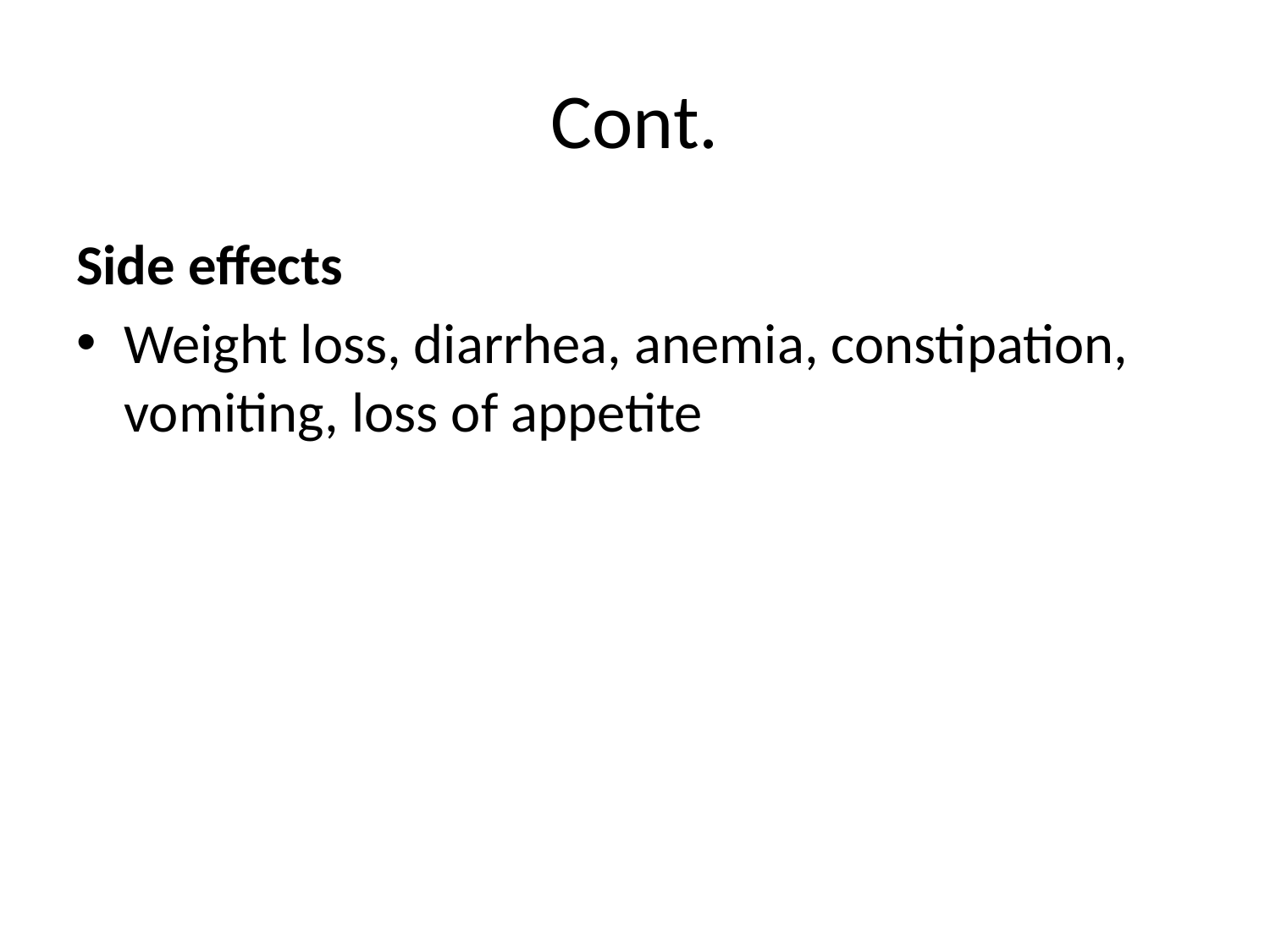

# Cont.
Side effects
Weight loss, diarrhea, anemia, constipation, vomiting, loss of appetite